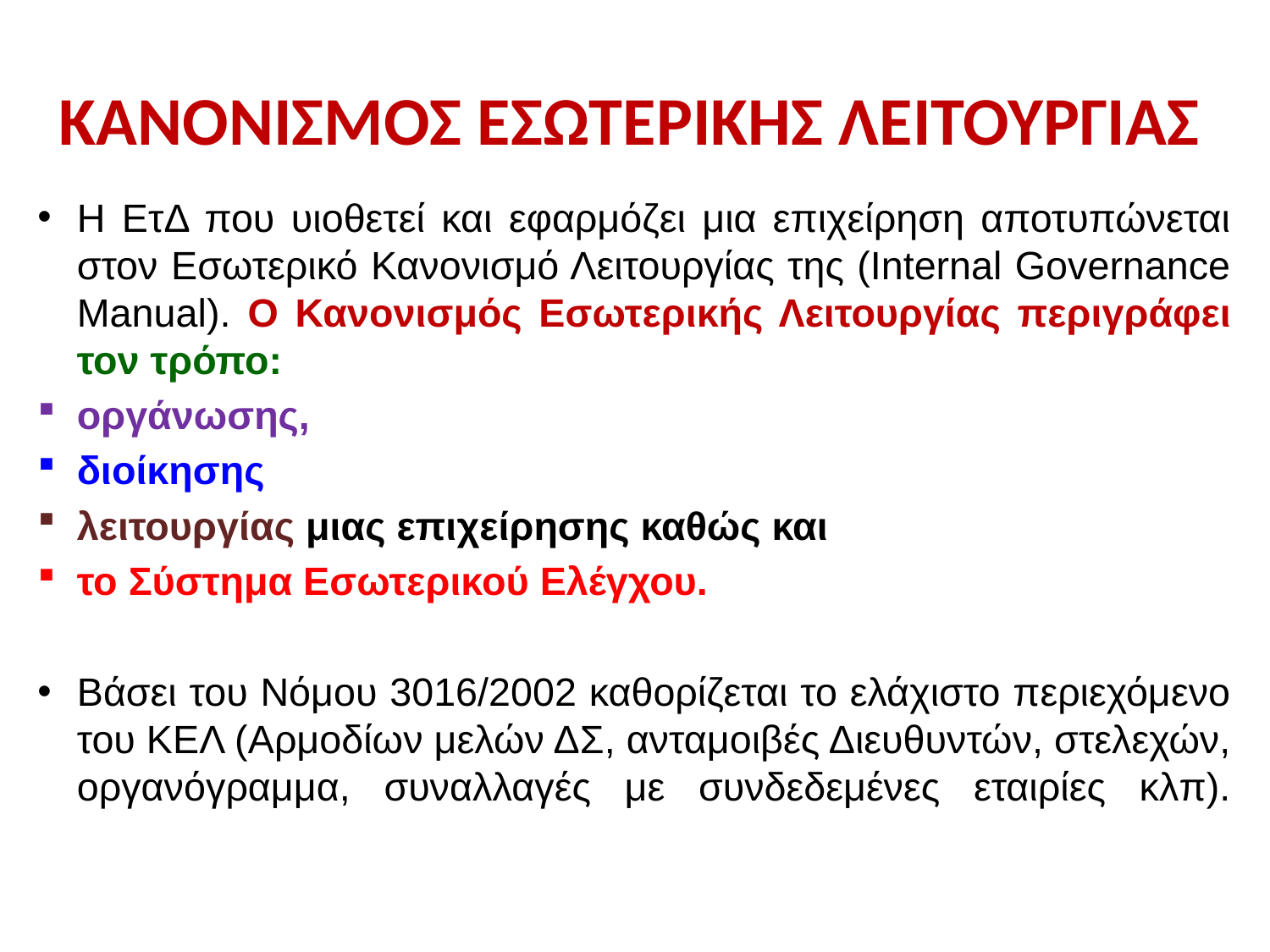

# ΚΑΝΟΝΙΣΜΟΣ ΕΣΩΤΕΡΙΚΗΣ ΛΕΙΤΟΥΡΓΙΑΣ
Η ΕτΔ που υιοθετεί και εφαρμόζει μια επιχείρηση αποτυπώνεται στον Εσωτερικό Κανονισμό Λειτουργίας της (Internal Governance Manual). O Κανονισμός Εσωτερικής Λειτουργίας περιγράφει τον τρόπο:
οργάνωσης,
διοίκησης
λειτουργίας μιας επιχείρησης καθώς και
το Σύστημα Εσωτερικού Ελέγχου.

Βάσει του Νόμου 3016/2002 καθορίζεται το ελάχιστο περιεχόμενο του ΚΕΛ (Αρμοδίων μελών ΔΣ, ανταμοιβές Διευθυντών, στελεχών, οργανόγραμμα, συναλλαγές με συνδεδεμένες εταιρίες κλπ).